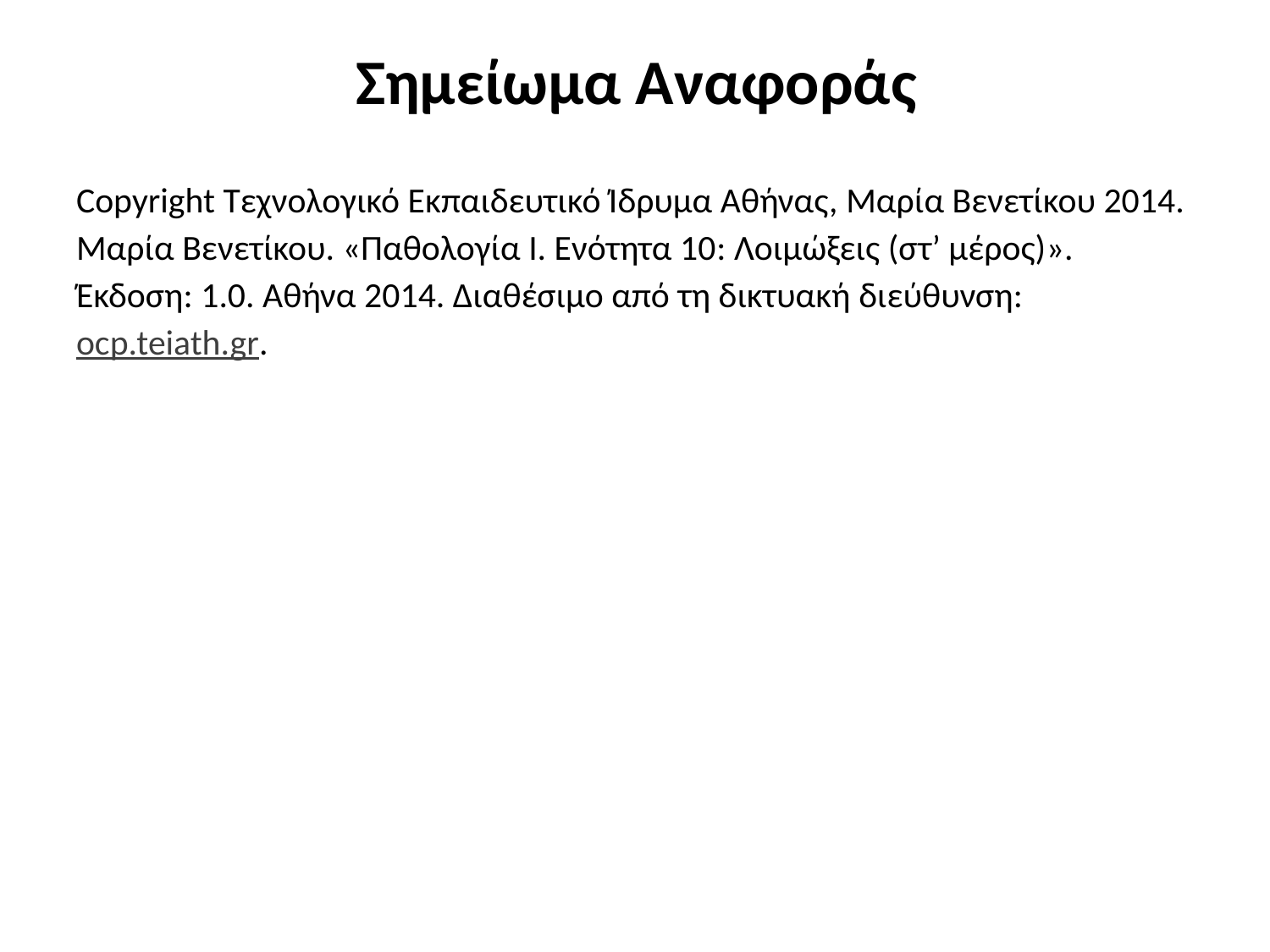

# Σημείωμα Αναφοράς
Copyright Τεχνολογικό Εκπαιδευτικό Ίδρυμα Αθήνας, Μαρία Βενετίκου 2014. Μαρία Βενετίκου. «Παθολογία Ι. Ενότητα 10: Λοιμώξεις (στ’ μέρος)». Έκδοση: 1.0. Αθήνα 2014. Διαθέσιμο από τη δικτυακή διεύθυνση: ocp.teiath.gr.